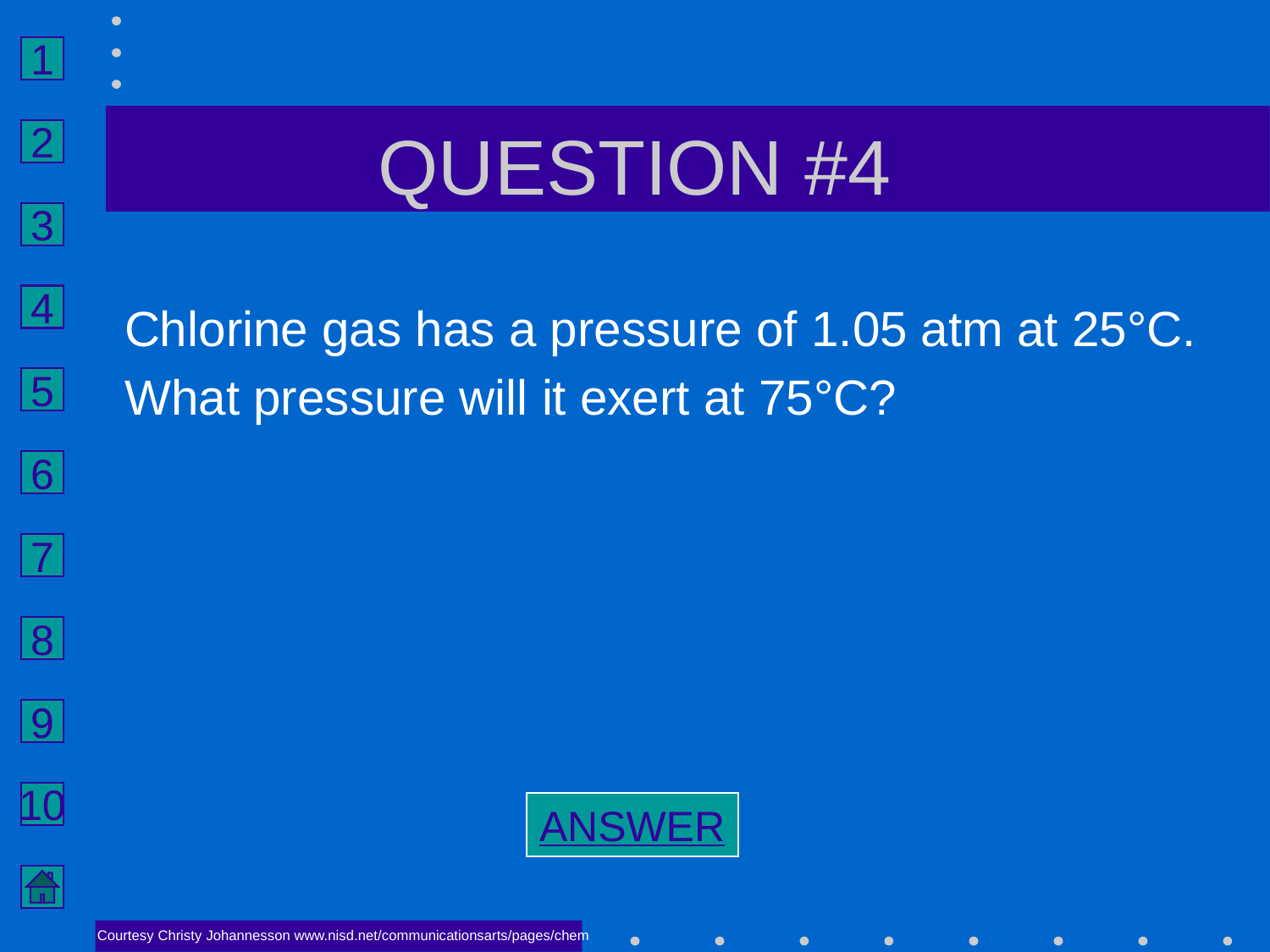

# QUESTION #4
Chlorine gas has a pressure of 1.05 atm at 25°C.
What pressure will it exert at 75°C?
ANSWER
Courtesy Christy Johannesson www.nisd.net/communicationsarts/pages/chem